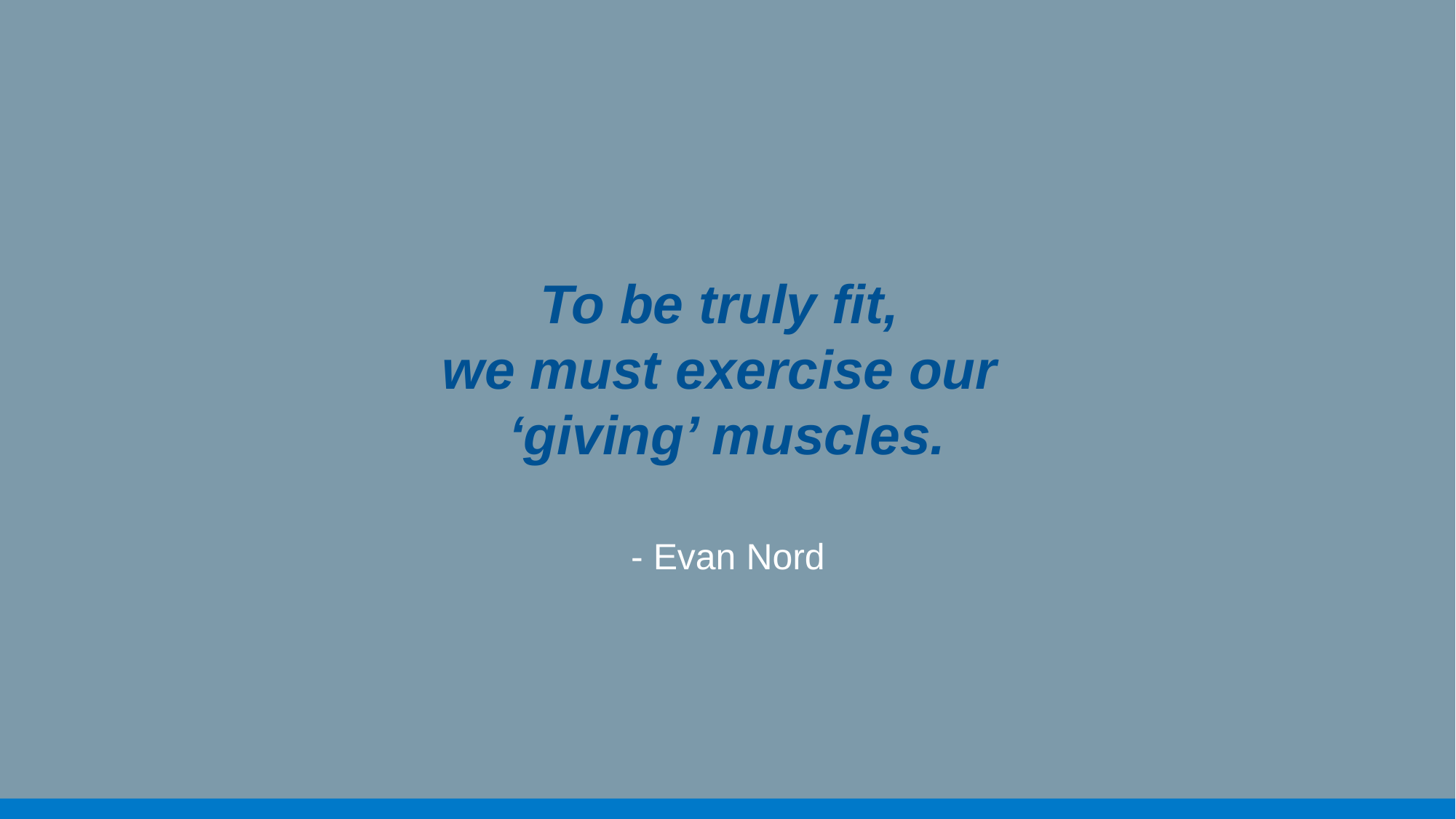

# To be truly fit, we must exercise our ‘giving’ muscles.
- Evan Nord